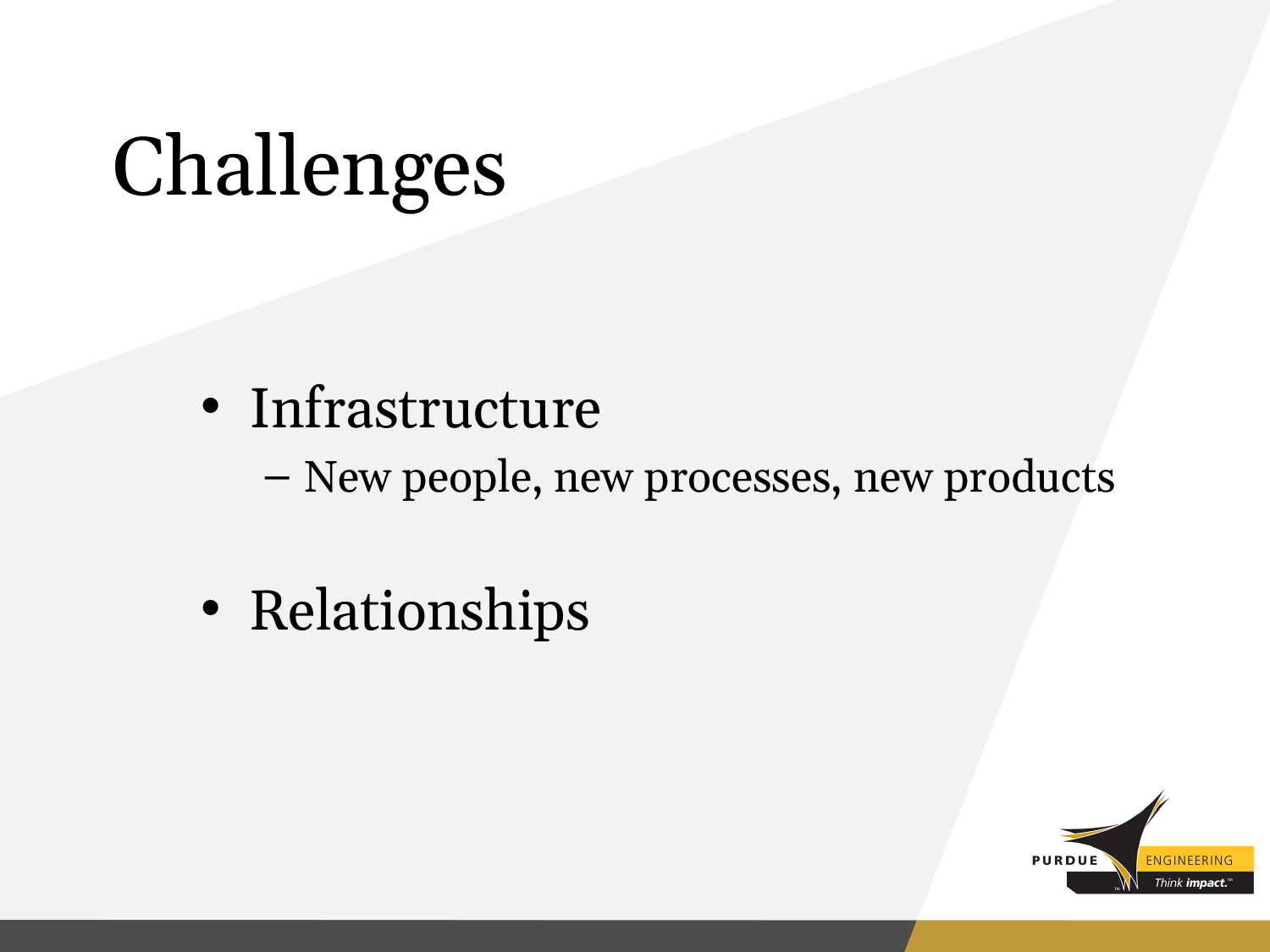

# Challenges

Infrastructure
New people, new processes, new products

Relationships